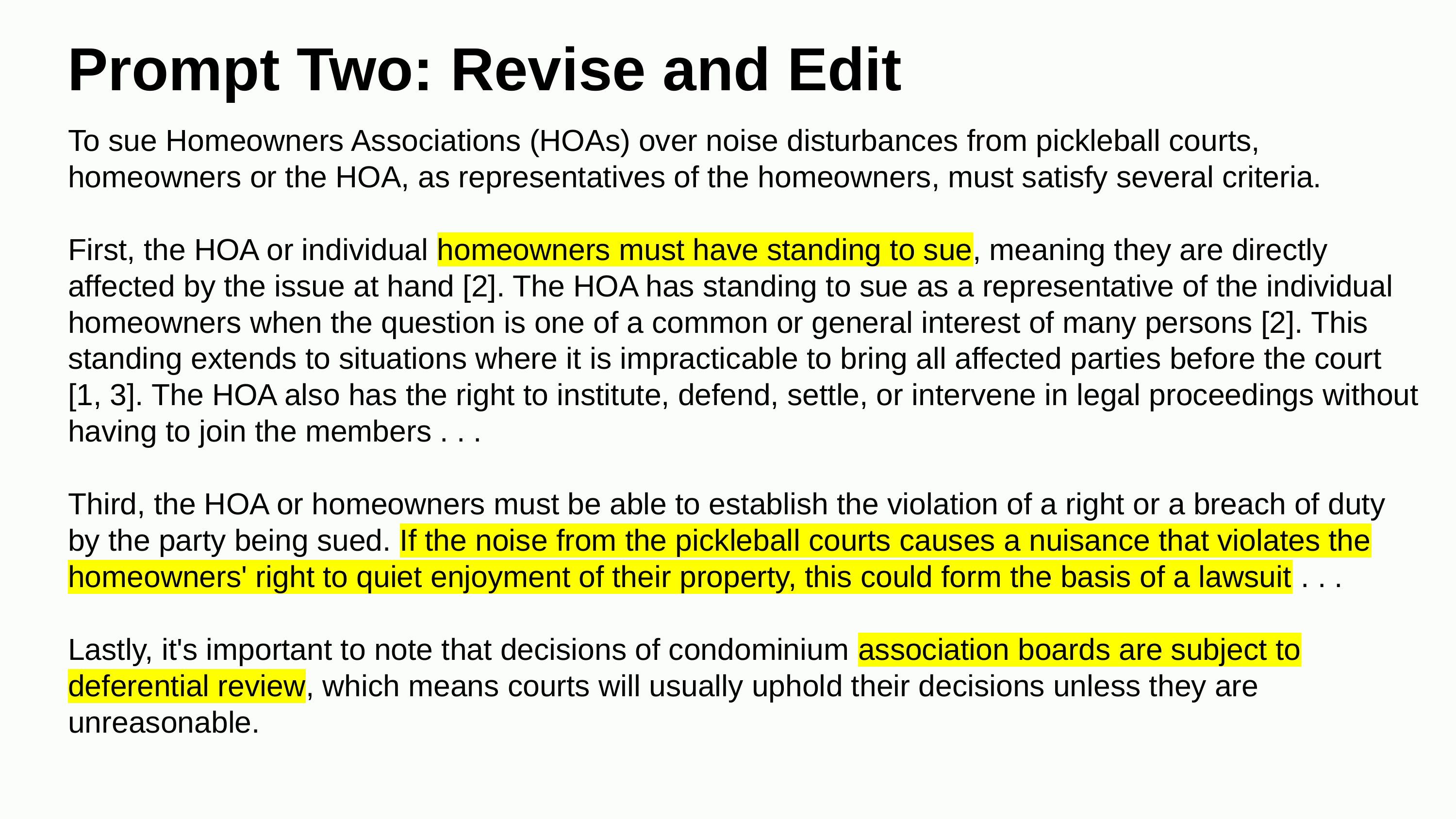

Prompt Two: Revise and Edit
To sue Homeowners Associations (HOAs) over noise disturbances from pickleball courts, homeowners or the HOA, as representatives of the homeowners, must satisfy several criteria.

First, the HOA or individual homeowners must have standing to sue, meaning they are directly affected by the issue at hand [2]. The HOA has standing to sue as a representative of the individual homeowners when the question is one of a common or general interest of many persons [2]. This standing extends to situations where it is impracticable to bring all affected parties before the court [1, 3]. The HOA also has the right to institute, defend, settle, or intervene in legal proceedings without having to join the members . . .

Third, the HOA or homeowners must be able to establish the violation of a right or a breach of duty by the party being sued. If the noise from the pickleball courts causes a nuisance that violates the homeowners' right to quiet enjoyment of their property, this could form the basis of a lawsuit . . .

Lastly, it's important to note that decisions of condominium association boards are subject to deferential review, which means courts will usually uphold their decisions unless they are unreasonable.